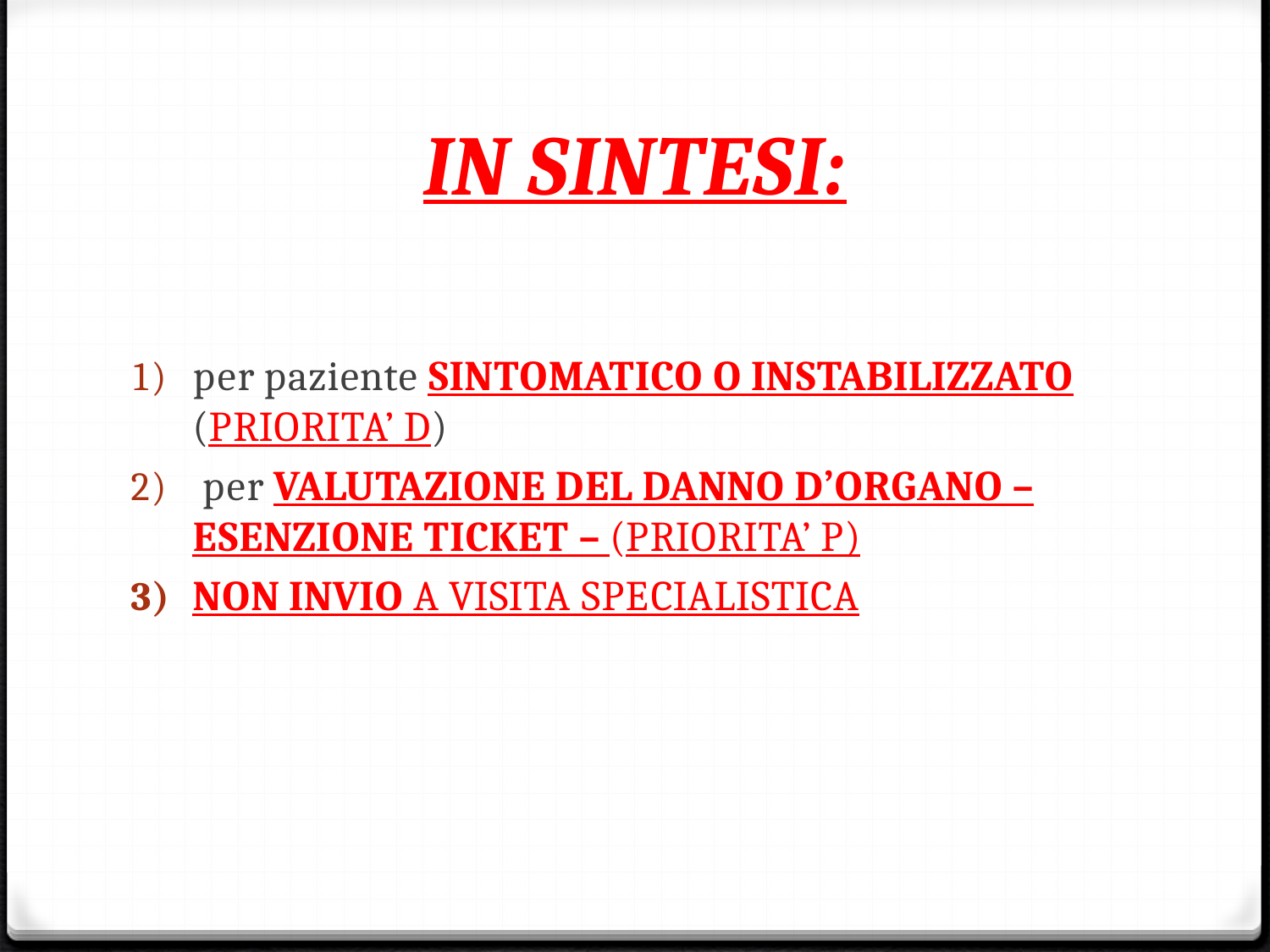

# IN SINTESI:

per paziente SINTOMATICO O INSTABILIZZATO (PRIORITA’ D)
 per VALUTAZIONE DEL DANNO D’ORGANO – ESENZIONE TICKET – (PRIORITA’ P)
NON INVIO A VISITA SPECIALISTICA